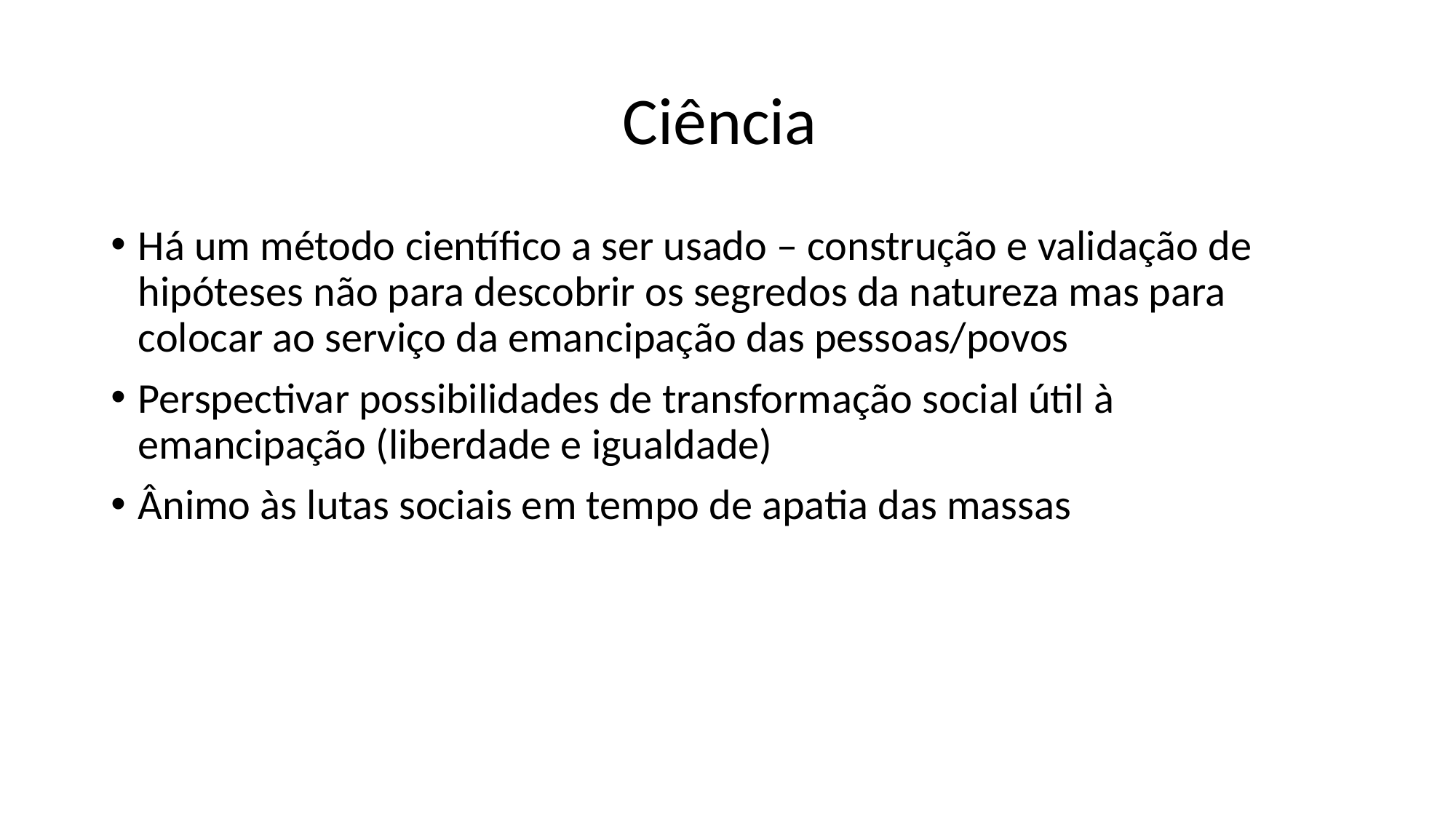

# Ciência
Há um método científico a ser usado – construção e validação de hipóteses não para descobrir os segredos da natureza mas para colocar ao serviço da emancipação das pessoas/povos
Perspectivar possibilidades de transformação social útil à emancipação (liberdade e igualdade)
Ânimo às lutas sociais em tempo de apatia das massas